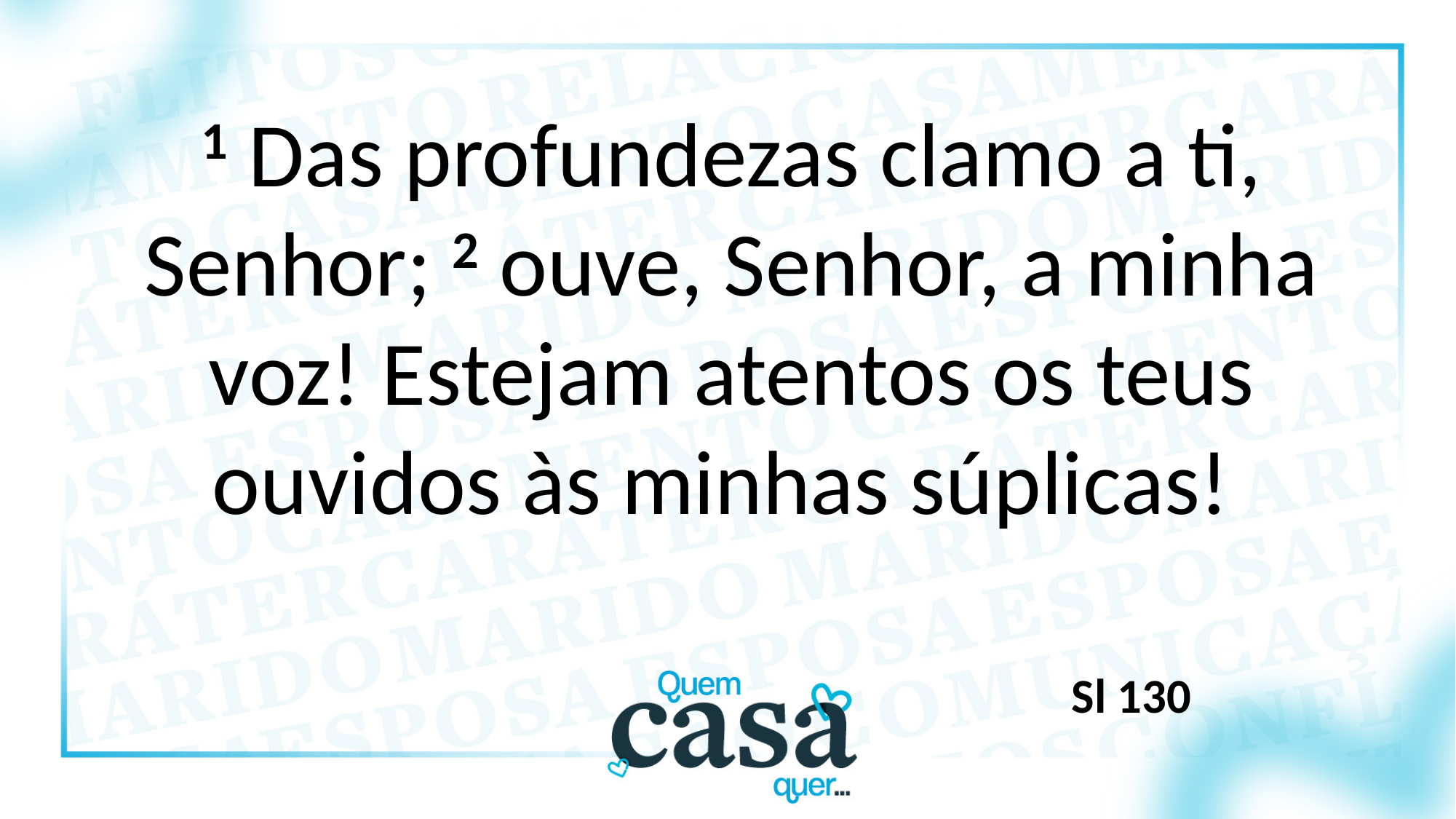

1 Das profundezas clamo a ti, Senhor; 2 ouve, Senhor, a minha voz! Estejam atentos os teus ouvidos às minhas súplicas!
Sl 130